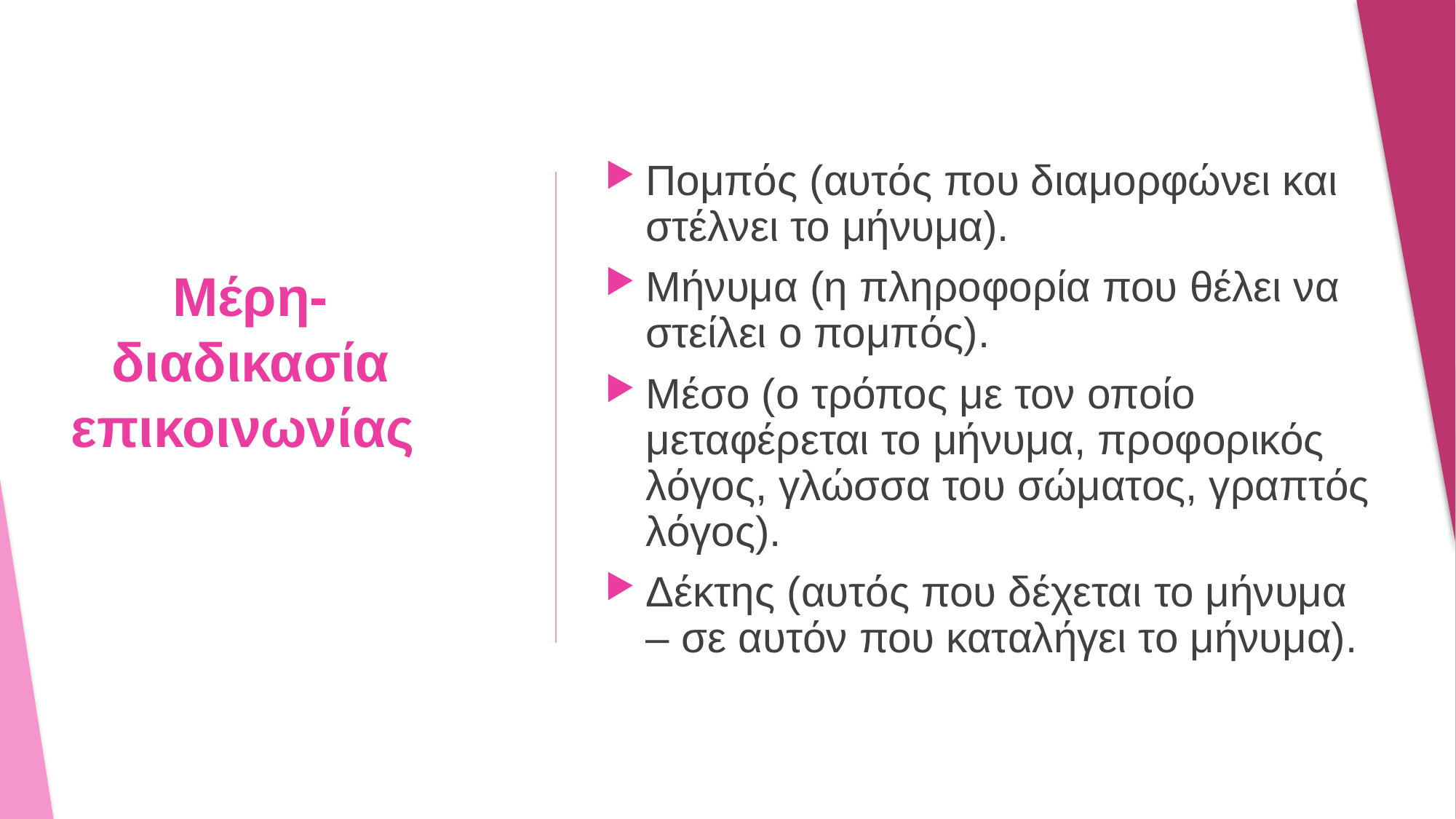

Πομπός (αυτός που διαμορφώνει και στέλνει το μήνυμα).
Μήνυμα (η πληροφορία που θέλει να στείλει ο πομπός).
Μέσο (ο τρόπος με τον οποίο μεταφέρεται το μήνυμα, προφορικός λόγος, γλώσσα του σώματος, γραπτός λόγος).
Δέκτης (αυτός που δέχεται το μήνυμα – σε αυτόν που καταλήγει το μήνυμα).
# Μέρη- διαδικασία επικοινωνίας